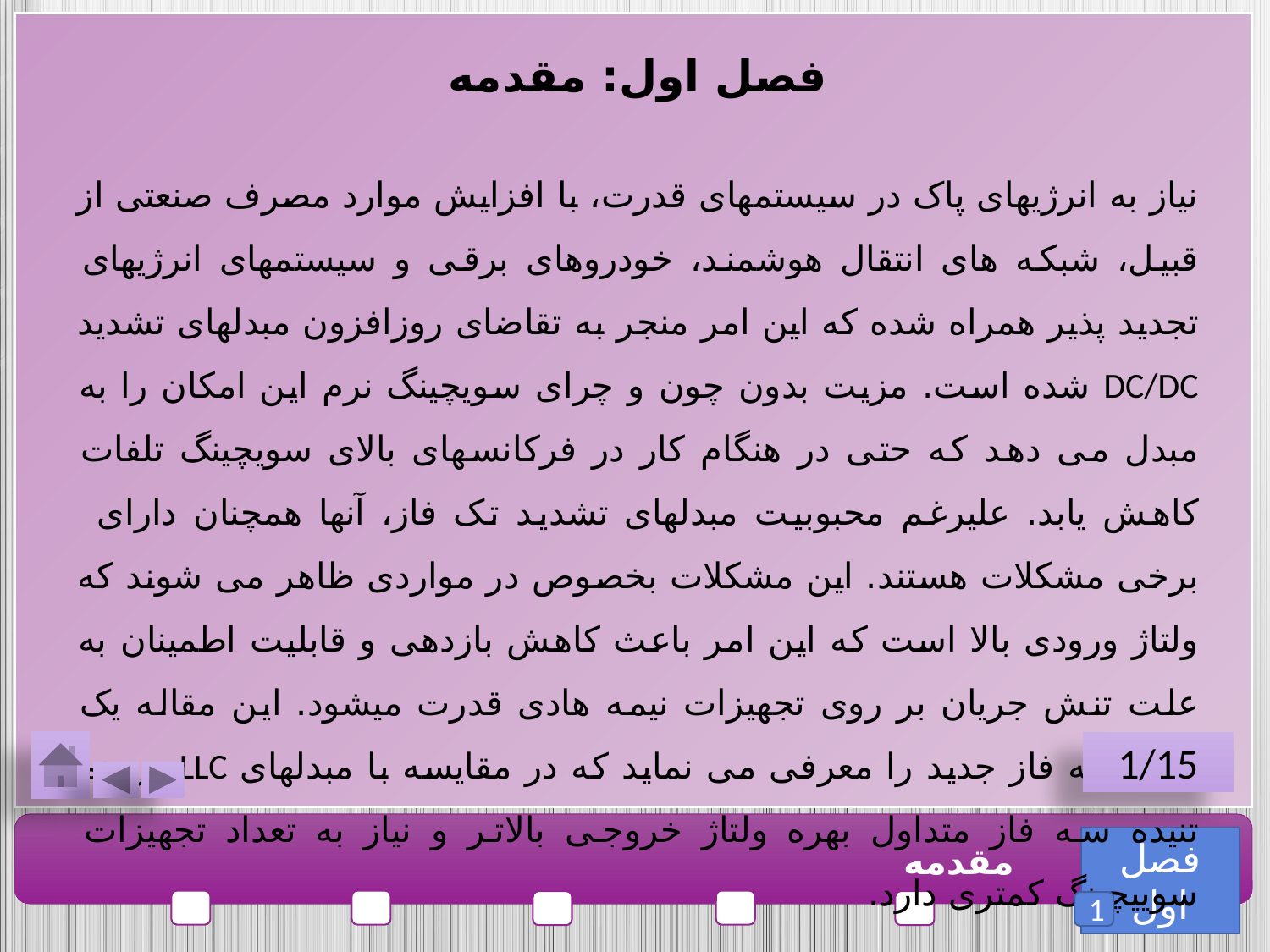

فصل اول: مقدمه

نیاز به انرژیهای پاک در سیستمهای قدرت، با افزایش موارد مصرف صنعتی از قبیل، شبکه های انتقال هوشمند، خودروهای برقی و سیستمهای انرژیهای تجدید پذیر همراه شده که این امر منجر به تقاضای روزافزون مبدلهای تشدید DC/DC شده است. مزیت بدون چون و چرای سویچینگ نرم این امکان را به مبدل می دهد که حتی در هنگام کار در فرکانسهای بالای سویچینگ تلفات کاهش یابد. علیرغم محبوبیت مبدلهای تشدید تک فاز، آنها همچنان دارای  برخی مشکلات هستند. این مشکلات بخصوص در مواردی ظاهر می شوند که ولتاژ ورودی بالا است که این امر باعث کاهش بازدهی و قابلیت اطمینان به علت تنش جریان بر روی تجهیزات نیمه هادی قدرت میشود. این مقاله یک SRC  سه فاز جدید را معرفی می نماید که در مقایسه با مبدلهای LLC در هم تنیده سه فاز متداول بهره ولتاژ خروجی بالاتر و نیاز به تعداد تجهیزات سوییچینگ کمتری دارد.

1/15

فصل اول
مقدمه

1